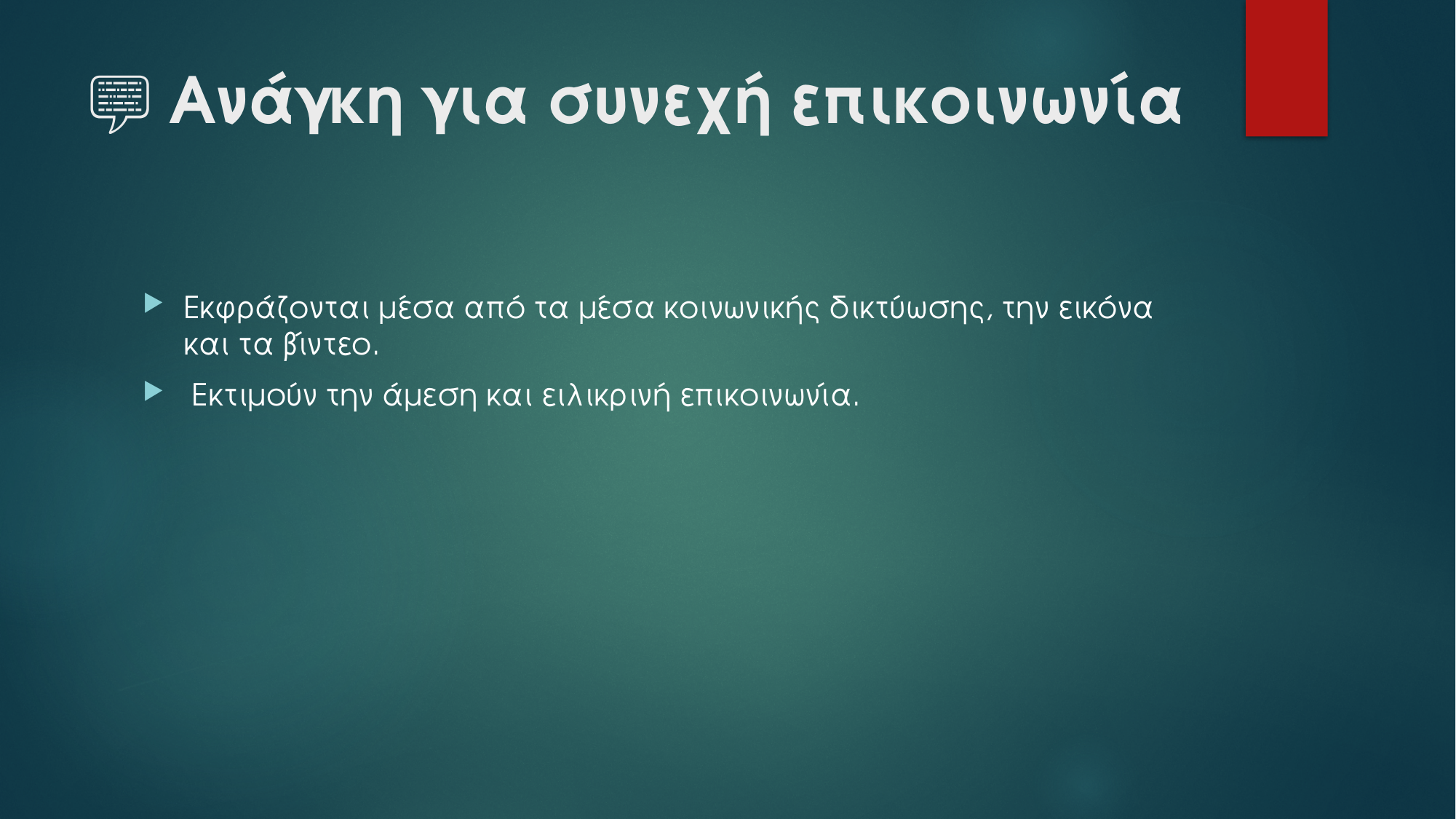

# 💬 Ανάγκη για συνεχή επικοινωνία
Εκφράζονται μέσα από τα μέσα κοινωνικής δικτύωσης, την εικόνα και τα βίντεο.
 Εκτιμούν την άμεση και ειλικρινή επικοινωνία.